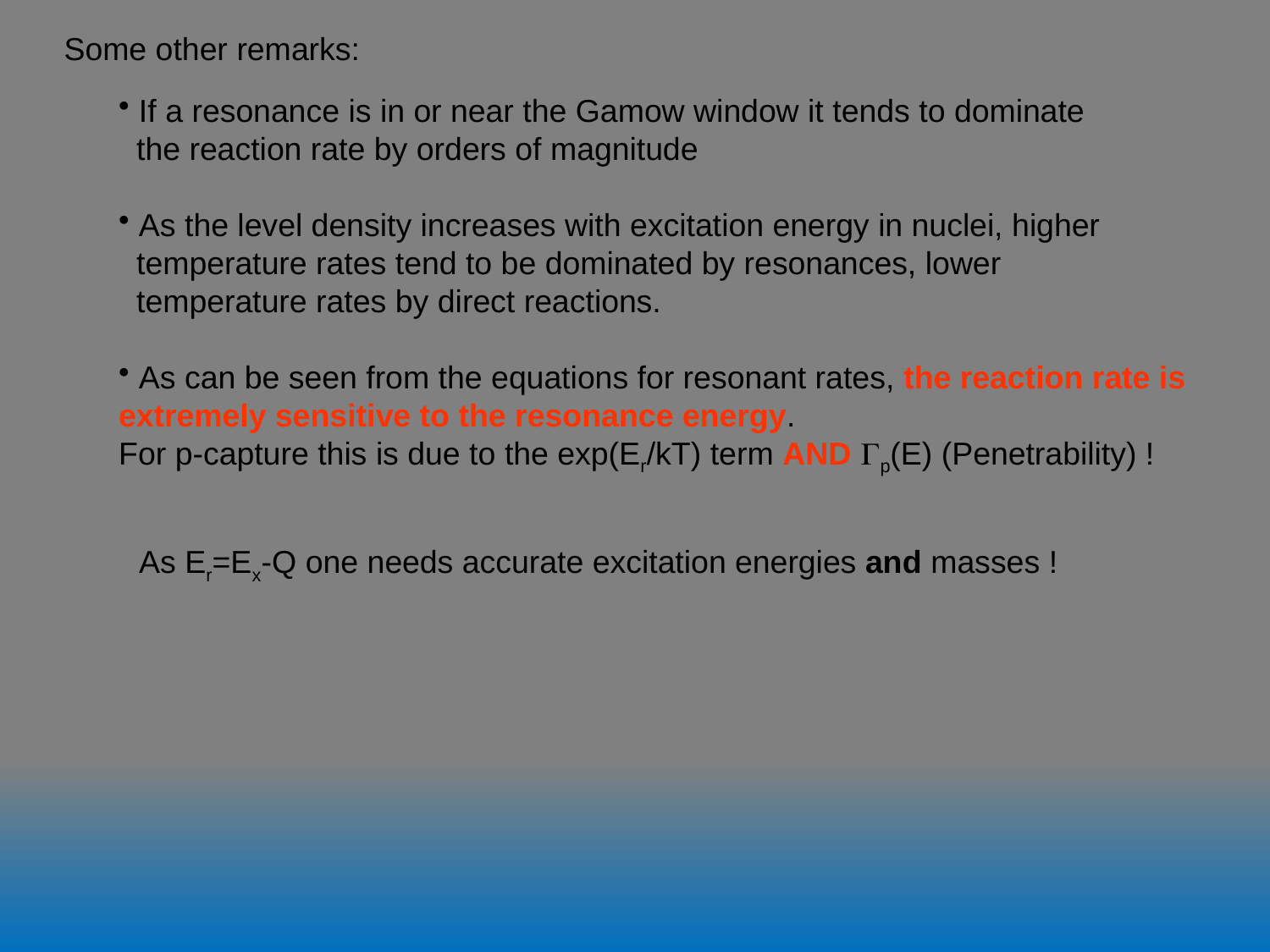

Some other remarks:
 If a resonance is in or near the Gamow window it tends to dominate
  the reaction rate by orders of magnitude

 As the level density increases with excitation energy in nuclei, higher
  temperature rates tend to be dominated by resonances, lower
  temperature rates by direct reactions.

 As can be seen from the equations for resonant rates, the reaction rate is extremely sensitive to the resonance energy.
For p-capture this is due to the exp(Er/kT) term AND Γp(E) (Penetrability) !
As Er=Ex-Q one needs accurate excitation energies and masses !